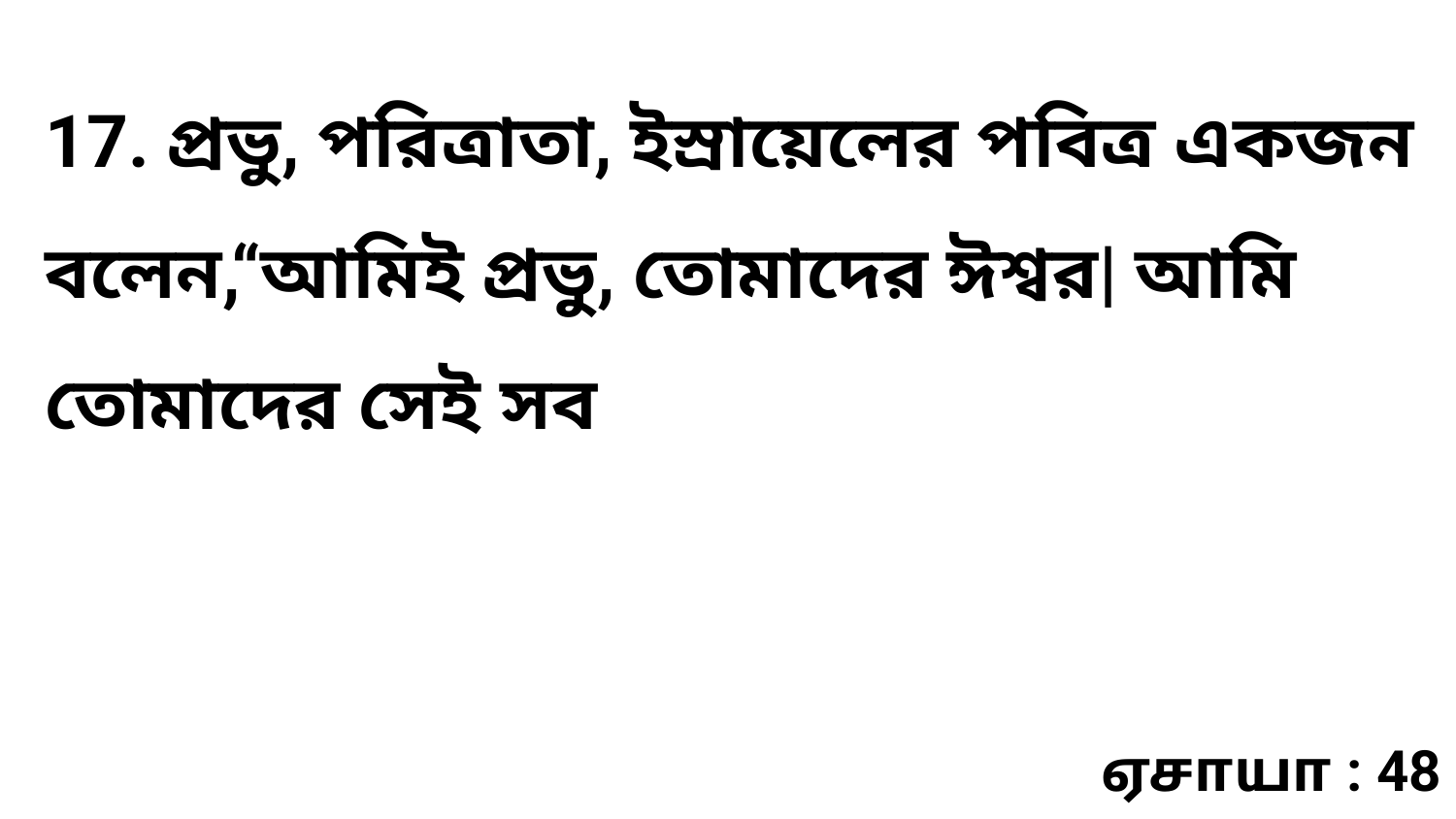

17. প্রভু, পরিত্রাতা, ইস্রায়েলের পবিত্র একজন বলেন,“আমিই প্রভু, তোমাদের ঈশ্বর| আমি তোমাদের সেই সব
ஏசாயா : 48